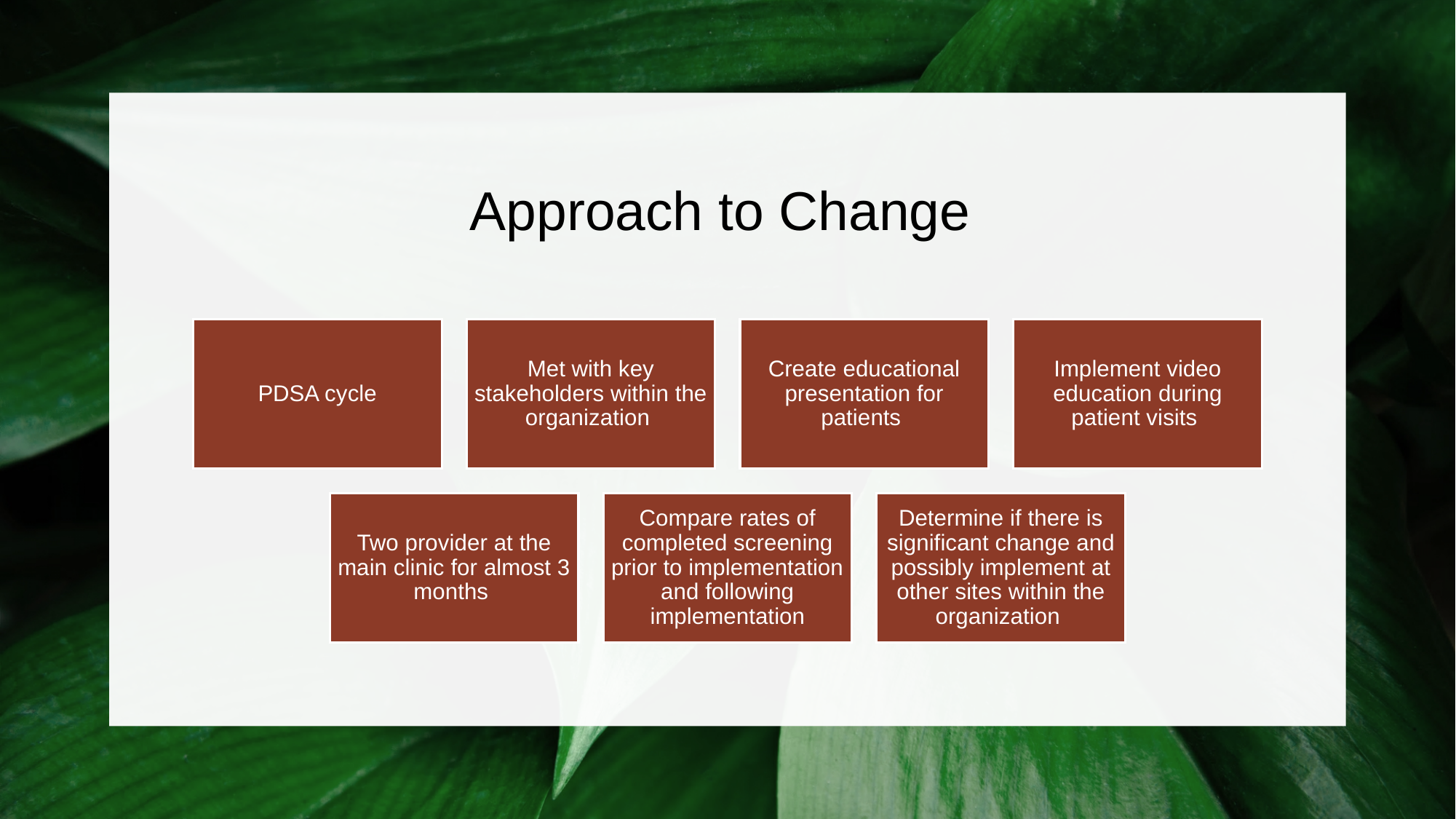

# Approach to Change
PDSA cycle
Met with key stakeholders within the organization
Create educational presentation for patients
Implement video education during patient visits
Two provider at the main clinic for almost 3 months
Compare rates of completed screening prior to implementation and following implementation
Determine if there is significant change and possibly implement at other sites within the organization